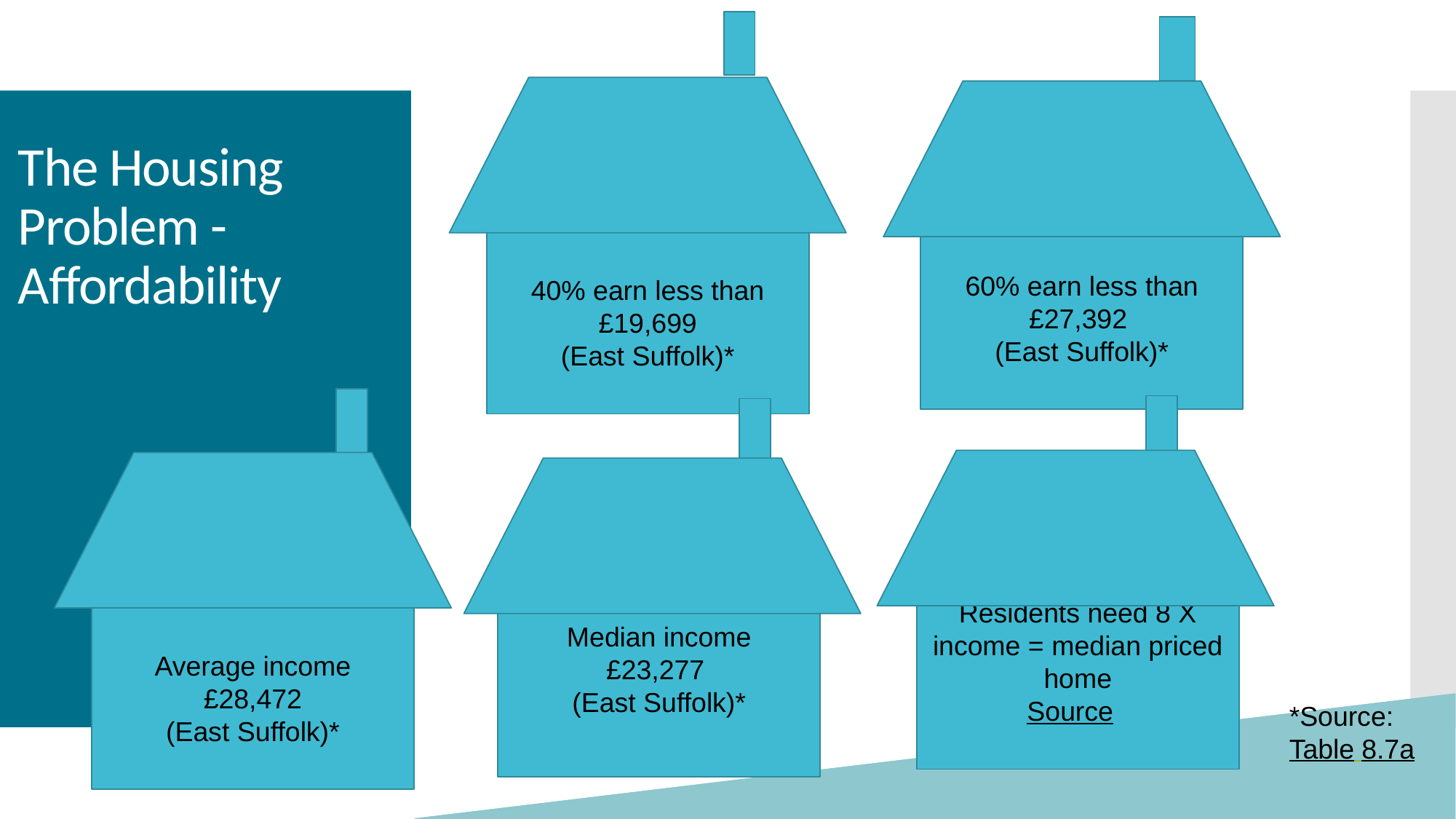

40% earn less than
£19,699
(East Suffolk)*

60% earn less than
£27,392
(East Suffolk)*
# The Housing Problem - Affordability

Average income
£28,472
(East Suffolk)*

Residents need 8 X income = median priced home
Source

Median income
£23,277
(East Suffolk)*

*Source:
Table 8.7a